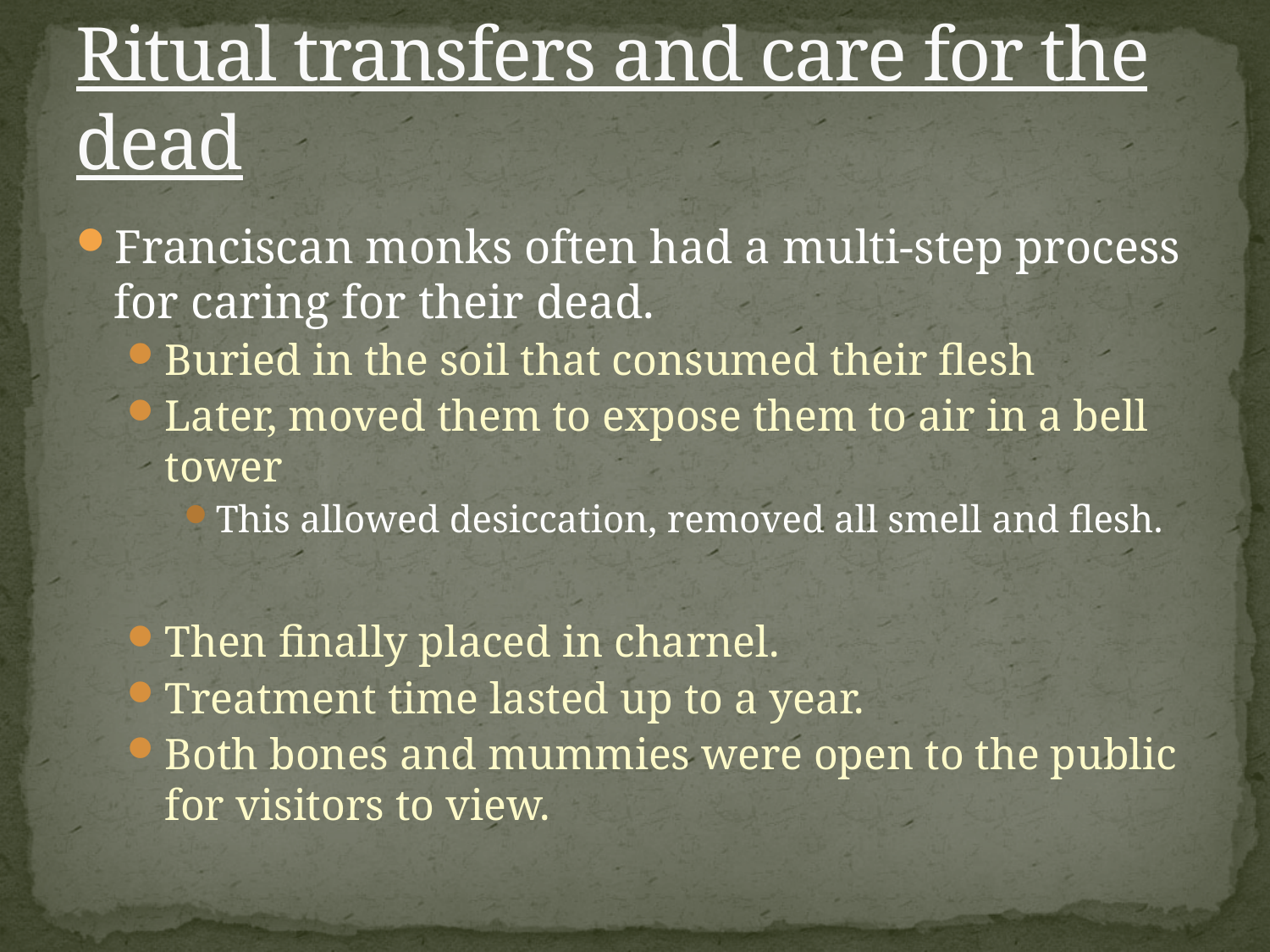

# Ritual transfers and care for the dead
Franciscan monks often had a multi-step process for caring for their dead.
Buried in the soil that consumed their flesh
Later, moved them to expose them to air in a bell tower
This allowed desiccation, removed all smell and flesh.

Then finally placed in charnel.
Treatment time lasted up to a year.
Both bones and mummies were open to the public for visitors to view.